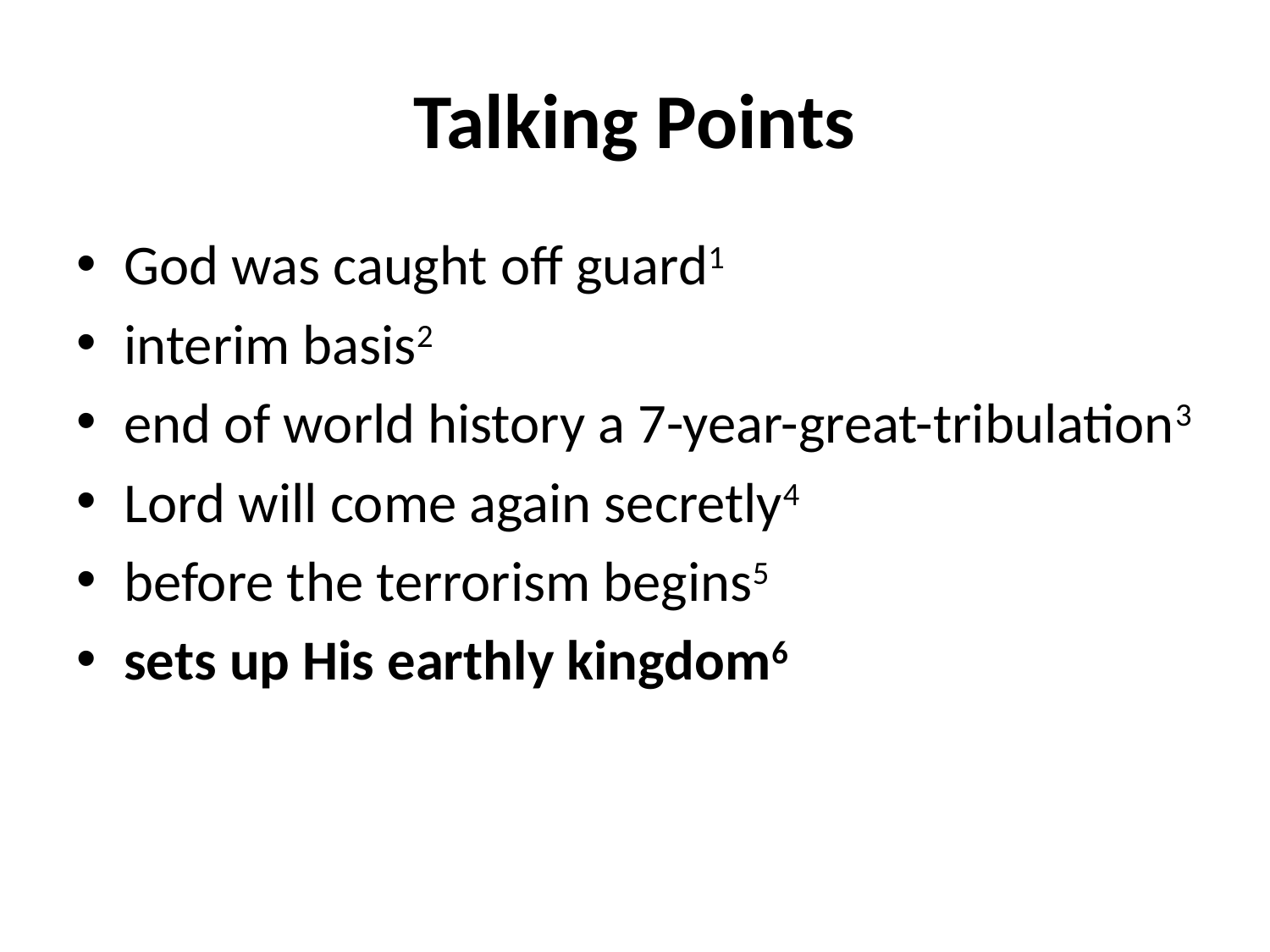

# Talking Points
God was caught off guard1
interim basis2
end of world history a 7-year-great-tribulation3
Lord will come again secretly4
before the terrorism begins5
sets up His earthly kingdom6